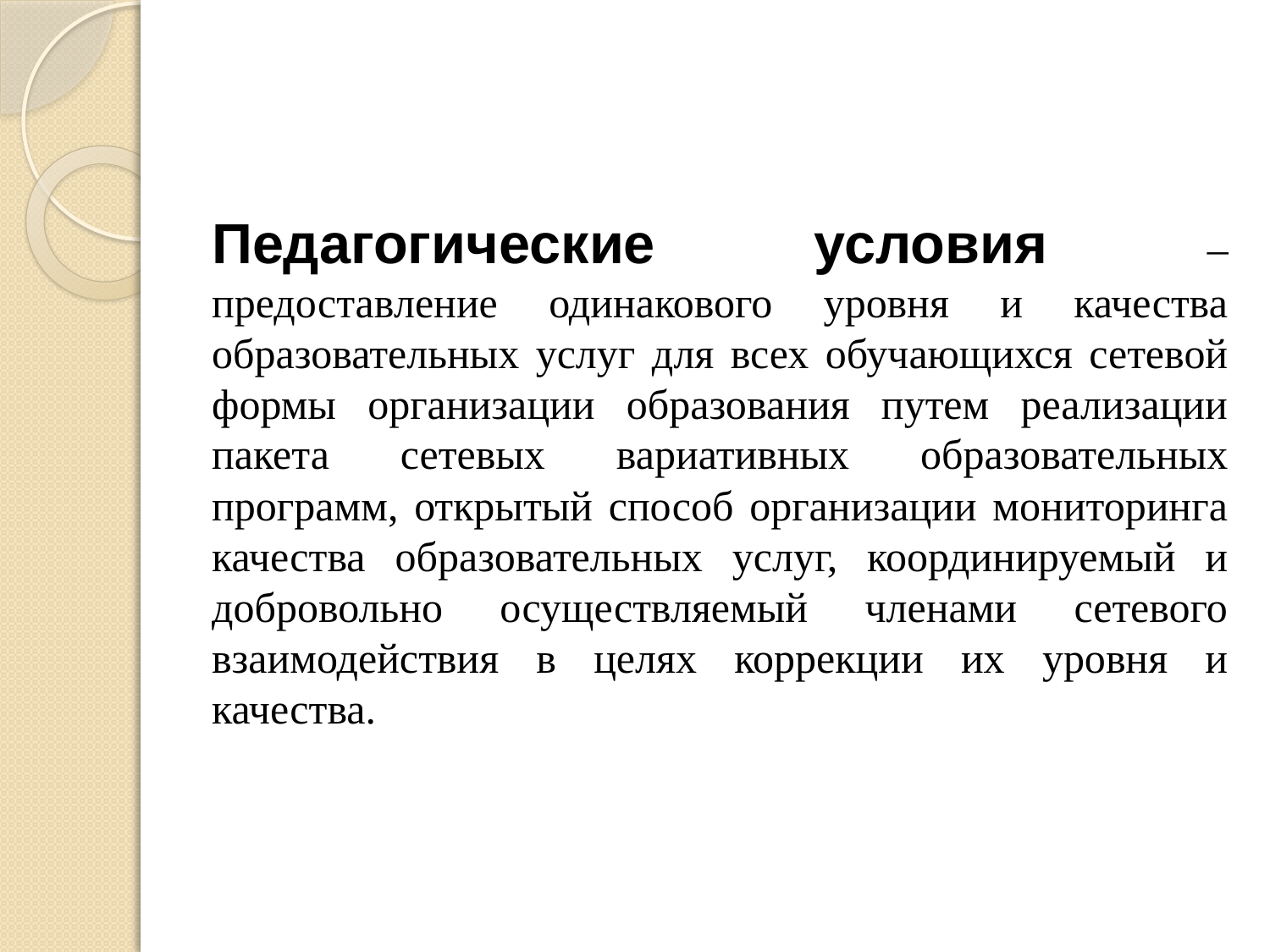

Педагогические условия – предоставление одинакового уровня и качества образовательных услуг для всех обучающихся сетевой формы организации образования путем реализации пакета сетевых вариативных образовательных программ, открытый способ организации мониторинга качества образовательных услуг, координируемый и добровольно осуществляемый членами сетевого взаимодействия в целях коррекции их уровня и качества.